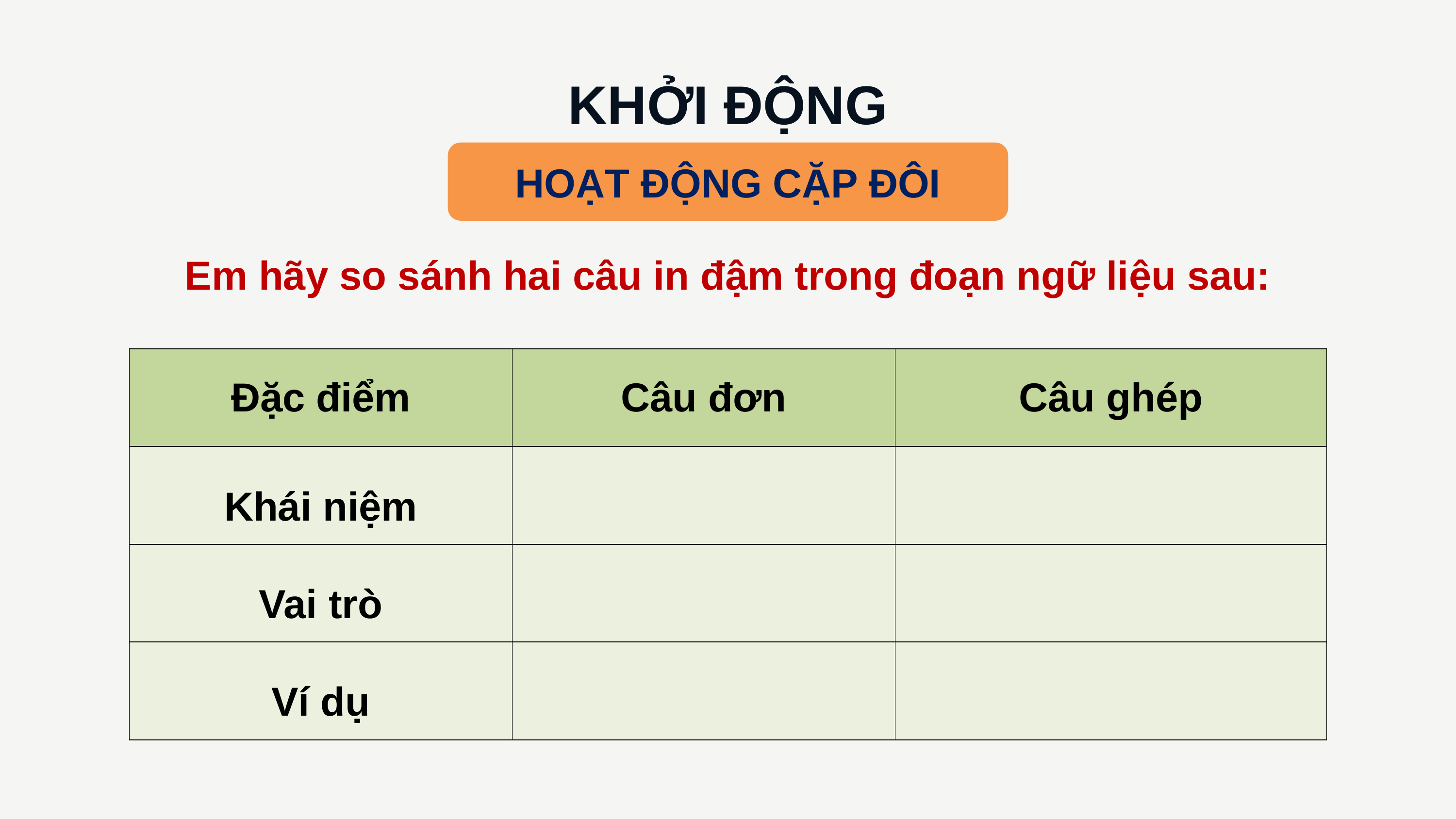

KHỞI ĐỘNG
HOẠT ĐỘNG CẶP ĐÔI
Em hãy so sánh hai câu in đậm trong đoạn ngữ liệu sau:
| Đặc điểm | Câu đơn | Câu ghép |
| --- | --- | --- |
| Khái niệm |  |  |
| Vai trò |  |  |
| Ví dụ |  |  |